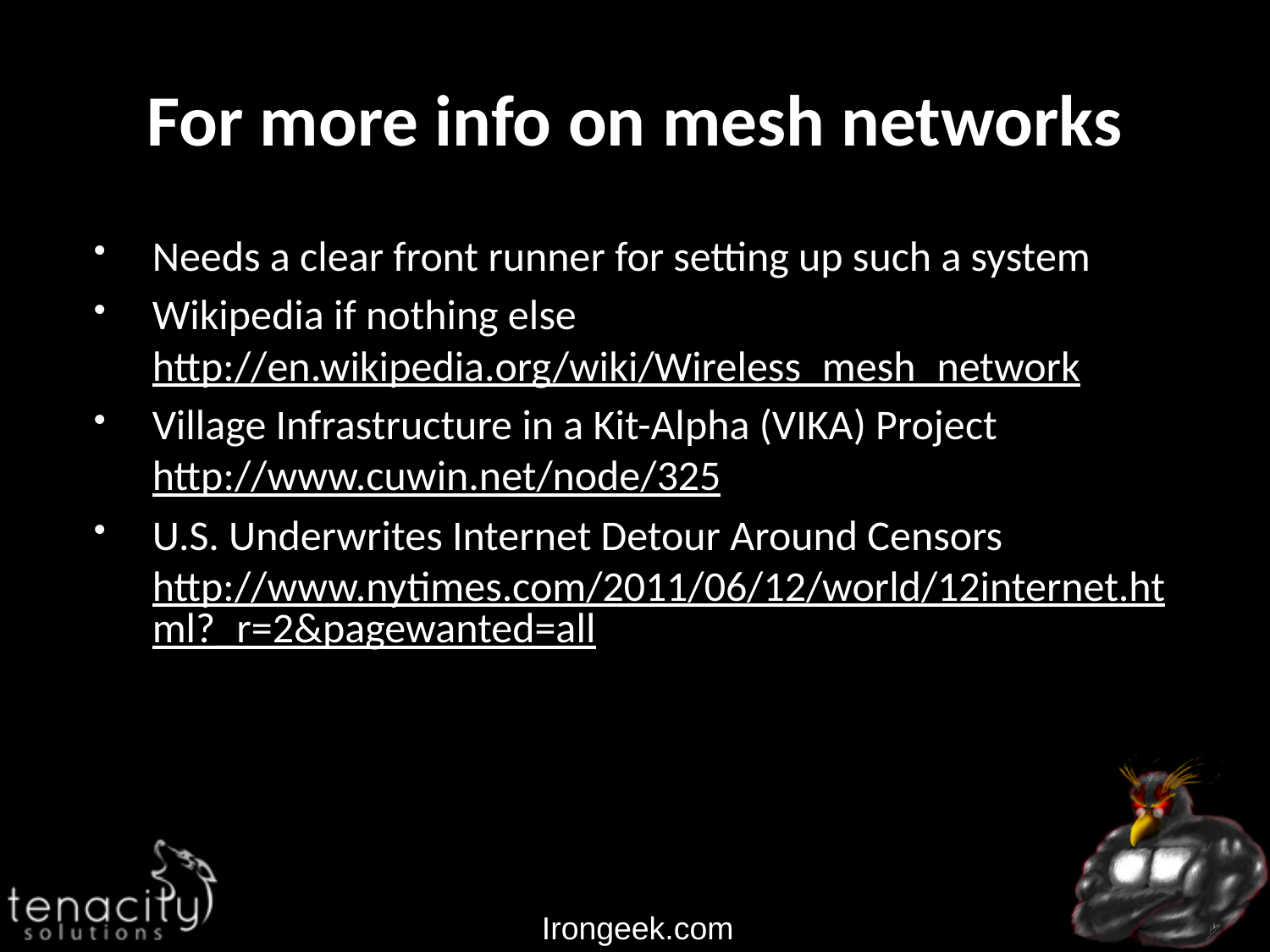

# For more info on mesh networks
Needs a clear front runner for setting up such a system
Wikipedia if nothing else
http://en.wikipedia.org/wiki/Wireless_mesh_network
Village Infrastructure in a Kit-Alpha (VIKA) Project
http://www.cuwin.net/node/325
U.S. Underwrites Internet Detour Around Censors
http://www.nytimes.com/2011/06/12/world/12internet.html?_r=2&pagewanted=all